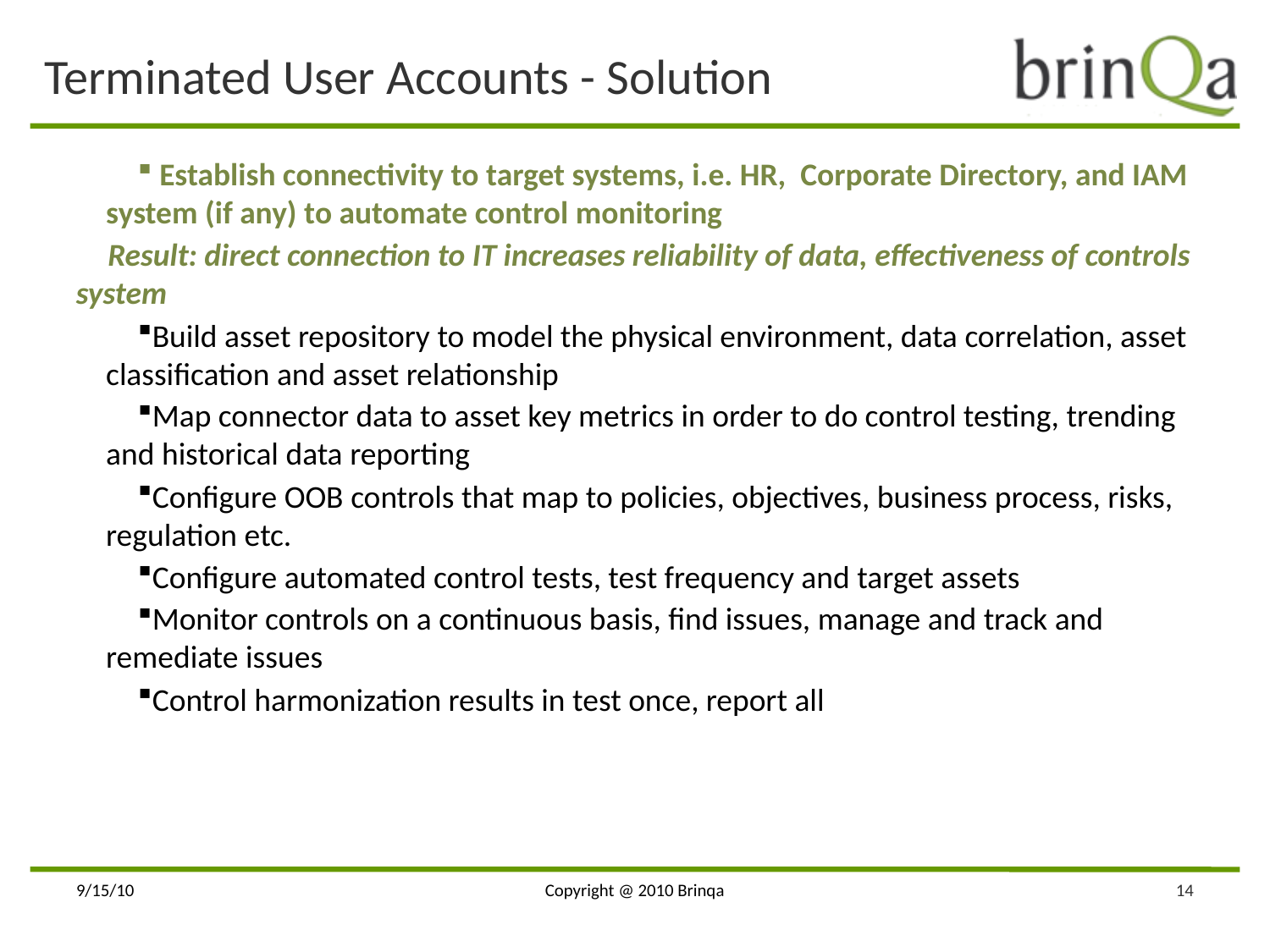

# Terminated User Accounts - Solution
 Establish connectivity to target systems, i.e. HR,  Corporate Directory, and IAM system (if any) to automate control monitoring
Result: direct connection to IT increases reliability of data, effectiveness of controls system
Build asset repository to model the physical environment, data correlation, asset classification and asset relationship
Map connector data to asset key metrics in order to do control testing, trending and historical data reporting
Configure OOB controls that map to policies, objectives, business process, risks, regulation etc.
Configure automated control tests, test frequency and target assets
Monitor controls on a continuous basis, find issues, manage and track and remediate issues
Control harmonization results in test once, report all

9/15/10
Copyright @ 2010 Brinqa
14